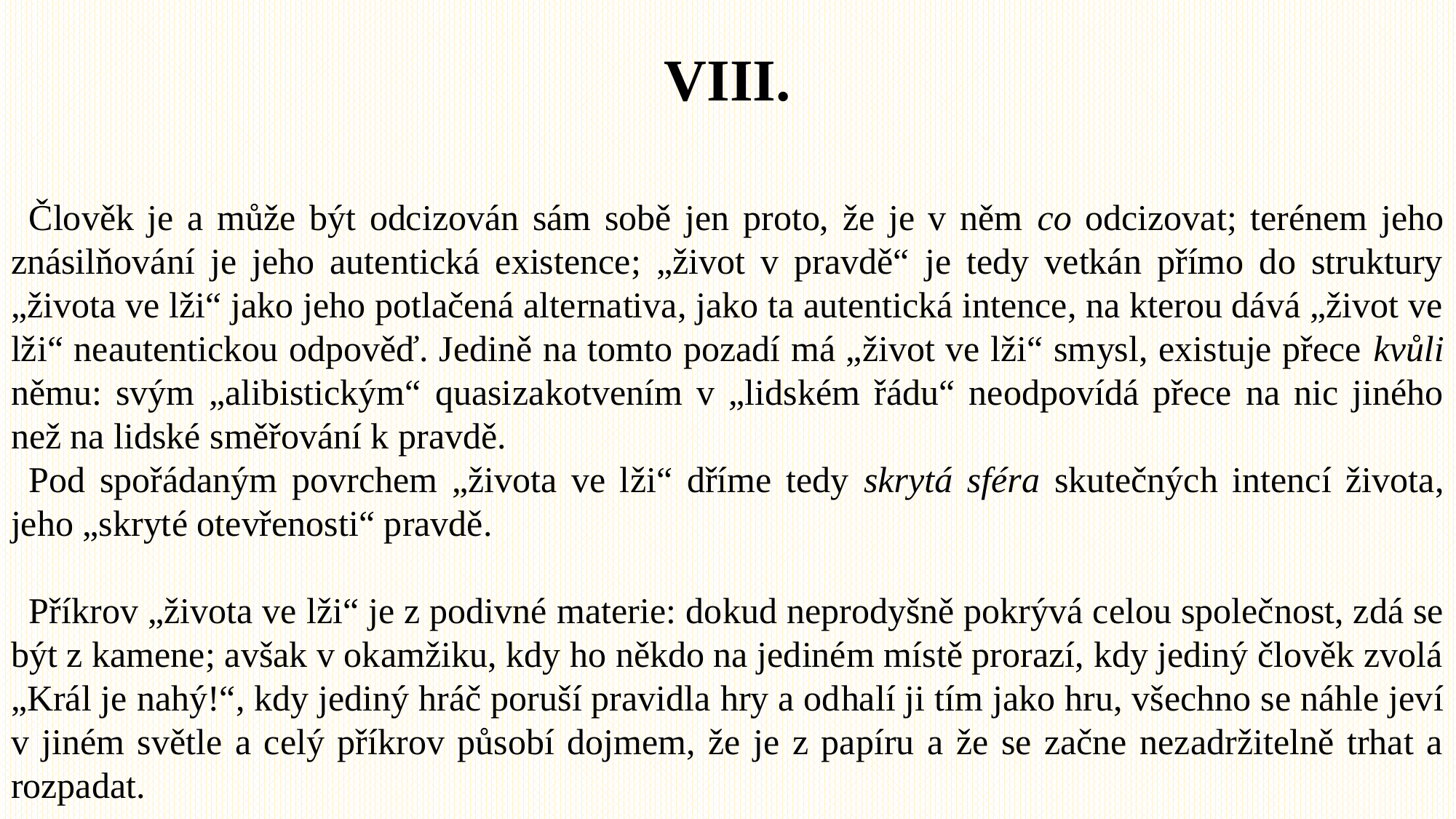

# VIII.

Člověk je a může být odcizován sám sobě jen proto, že je v něm co odcizovat; terénem jeho znásilňování je jeho autentická existence; „život v pravdě“ je tedy vetkán přímo do struktury „života ve lži“ jako jeho potlačená alternativa, jako ta autentická intence, na kterou dává „život ve lži“ neautentickou odpověď. Jedině na tomto pozadí má „život ve lži“ smysl, existuje přece kvůli němu: svým „alibistickým“ quasi­zakotvením v „lidském řádu“ neodpovídá přece na nic jiného než na lidské směřování k pravdě.
Pod spořádaným povrchem „života ve lži“ dříme tedy skrytá sféra skutečných intencí života, jeho „skryté otevřenosti“ pravdě.

Příkrov „života ve lži“ je z podivné materie: do­kud neprodyšně pokrývá celou společnost, zdá se být z kamene; avšak v okamžiku, kdy ho někdo na jediném místě prorazí, kdy jediný člověk zvolá „Král je nahý!“, kdy jediný hráč poruší pravidla hry a od­halí ji tím jako hru, všechno se náhle jeví v jiném světle a celý příkrov působí dojmem, že je z papíru a že se začne nezadržitelně trhat a rozpadat.